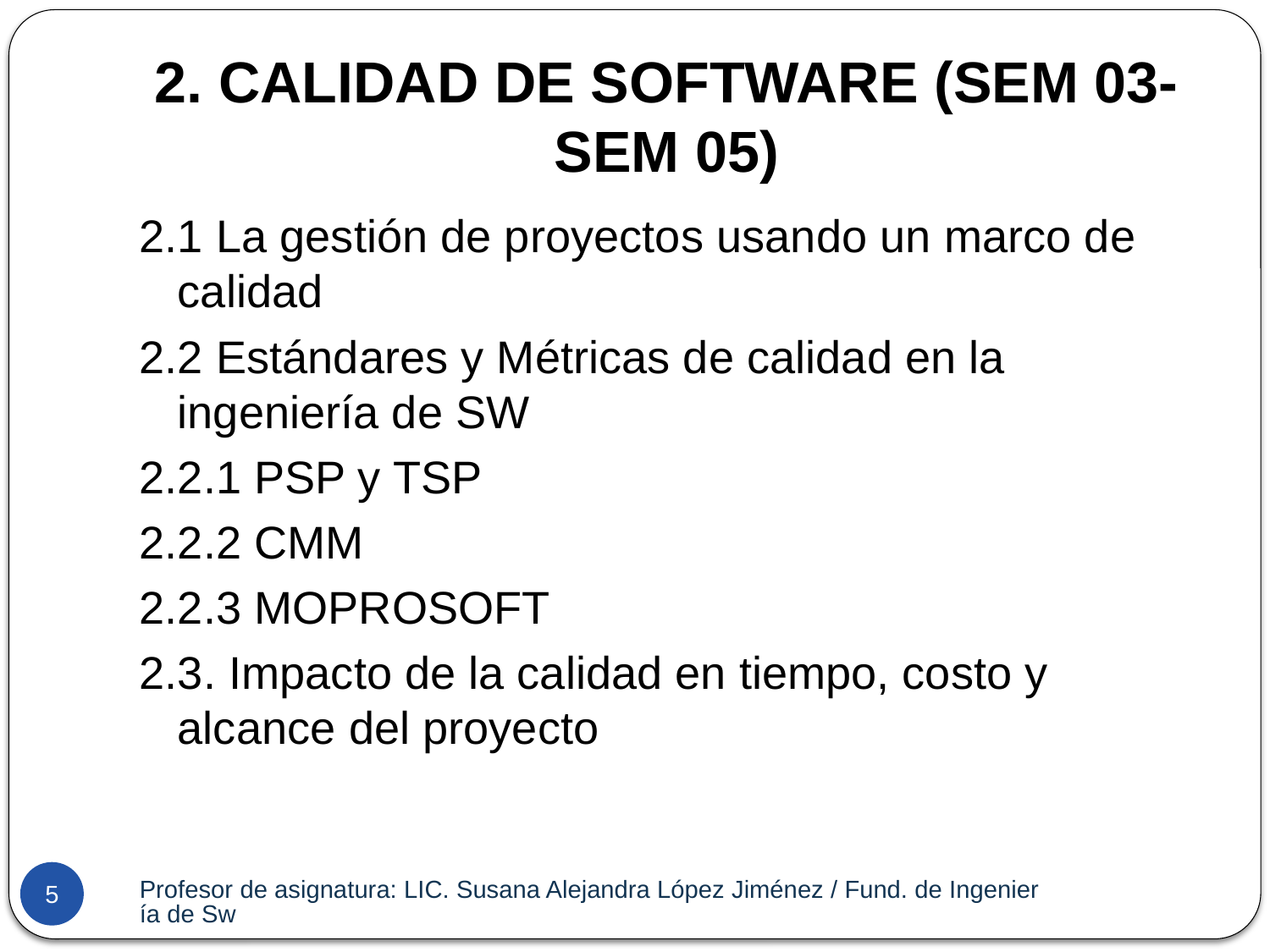

# 2. Calidad de Software (SEM 03- SEM 05)
2.1 La gestión de proyectos usando un marco de calidad
2.2 Estándares y Métricas de calidad en la ingeniería de SW
2.2.1 PSP y TSP
2.2.2 CMM
2.2.3 MOPROSOFT
2.3. Impacto de la calidad en tiempo, costo y alcance del proyecto
Profesor de asignatura: LIC. Susana Alejandra López Jiménez / Fund. de Ingeniería de Sw
5